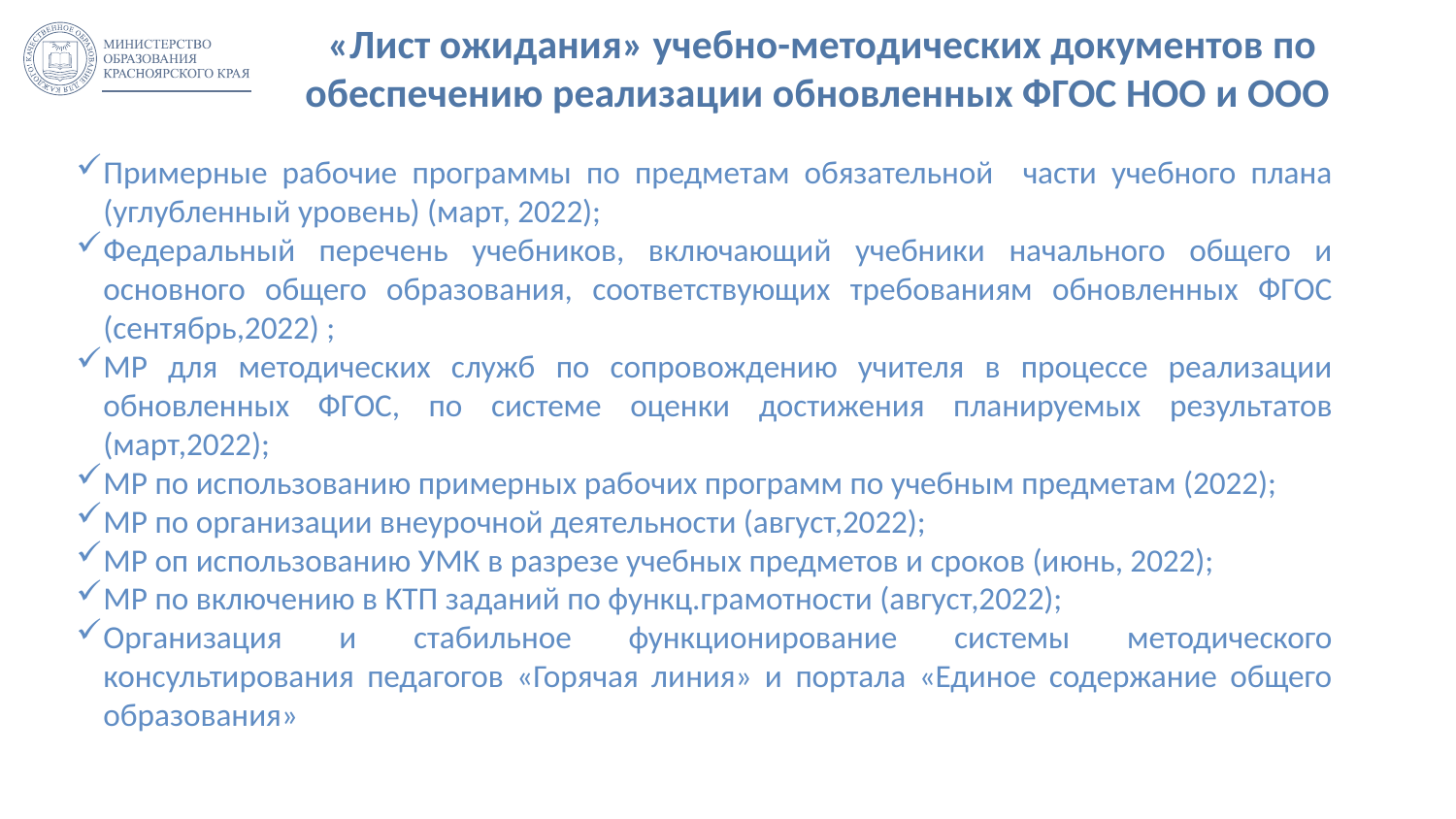

# «Лист ожидания» учебно-методических документов по обеспечению реализации обновленных ФГОС НОО и ООО
Примерные рабочие программы по предметам обязательной  части учебного плана (углубленный уровень) (март, 2022);
Федеральный перечень учебников, включающий учебники начального общего и основного общего образования, соответствующих требованиям обновленных ФГОС (сентябрь,2022) ;
МР для методических служб по сопровождению учителя в процессе реализации обновленных ФГОС, по системе оценки достижения планируемых результатов (март,2022);
МР по использованию примерных рабочих программ по учебным предметам (2022);
МР по организации внеурочной деятельности (август,2022);
МР оп использованию УМК в разрезе учебных предметов и сроков (июнь, 2022);
МР по включению в КТП заданий по функц.грамотности (август,2022);
Организация и стабильное функционирование системы методического консультирования педагогов «Горячая линия» и портала «Единое содержание общего образования»